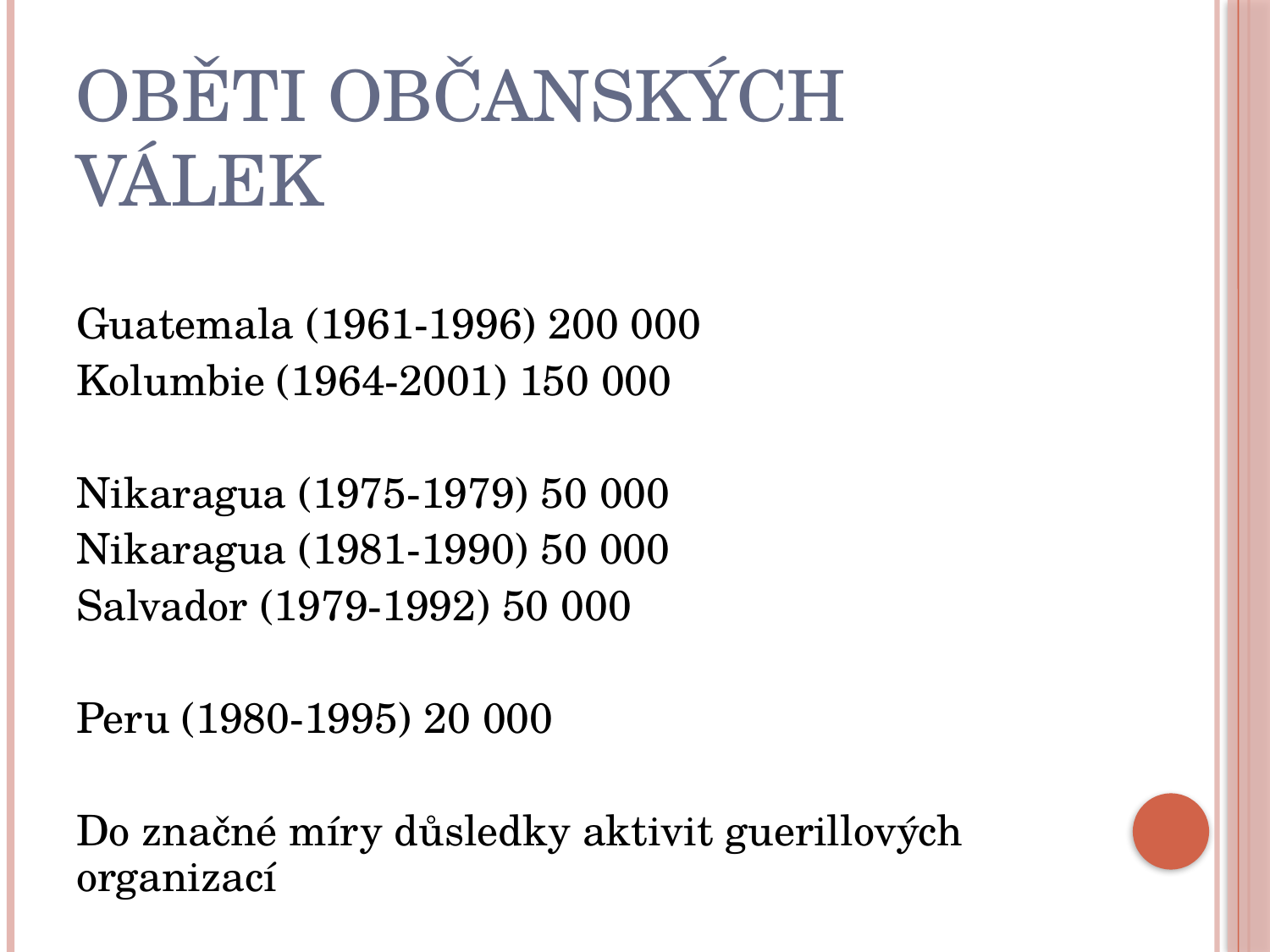

# Oběti občanských válek
Guatemala (1961-1996) 200 000
Kolumbie (1964-2001) 150 000

Nikaragua (1975-1979) 50 000
Nikaragua (1981-1990) 50 000
Salvador (1979-1992) 50 000

Peru (1980-1995) 20 000

Do značné míry důsledky aktivit guerillových organizací